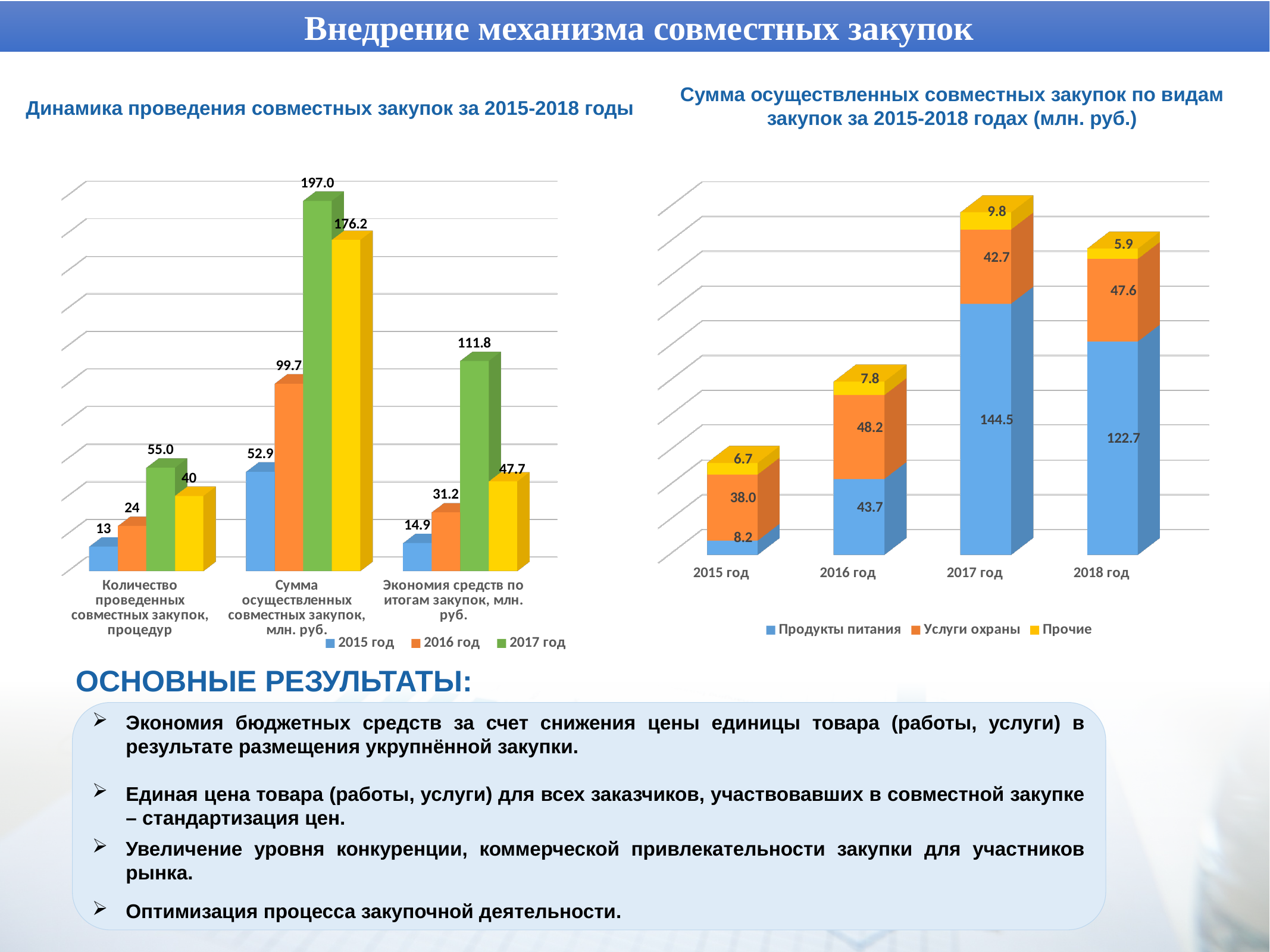

Внедрение механизма совместных закупок
Сумма осуществленных совместных закупок по видам закупок за 2015-2018 годах (млн. руб.)
Динамика проведения совместных закупок за 2015-2018 годы

[unsupported chart]

[unsupported chart]

ОСНОВНЫЕ РЕЗУЛЬТАТЫ:
Экономия бюджетных средств за счет снижения цены единицы товара (работы, услуги) в результате размещения укрупнённой закупки.

Единая цена товара (работы, услуги) для всех заказчиков, участвовавших в совместной закупке – стандартизация цен.
Увеличение уровня конкуренции, коммерческой привлекательности закупки для участников рынка.
Оптимизация процесса закупочной деятельности.